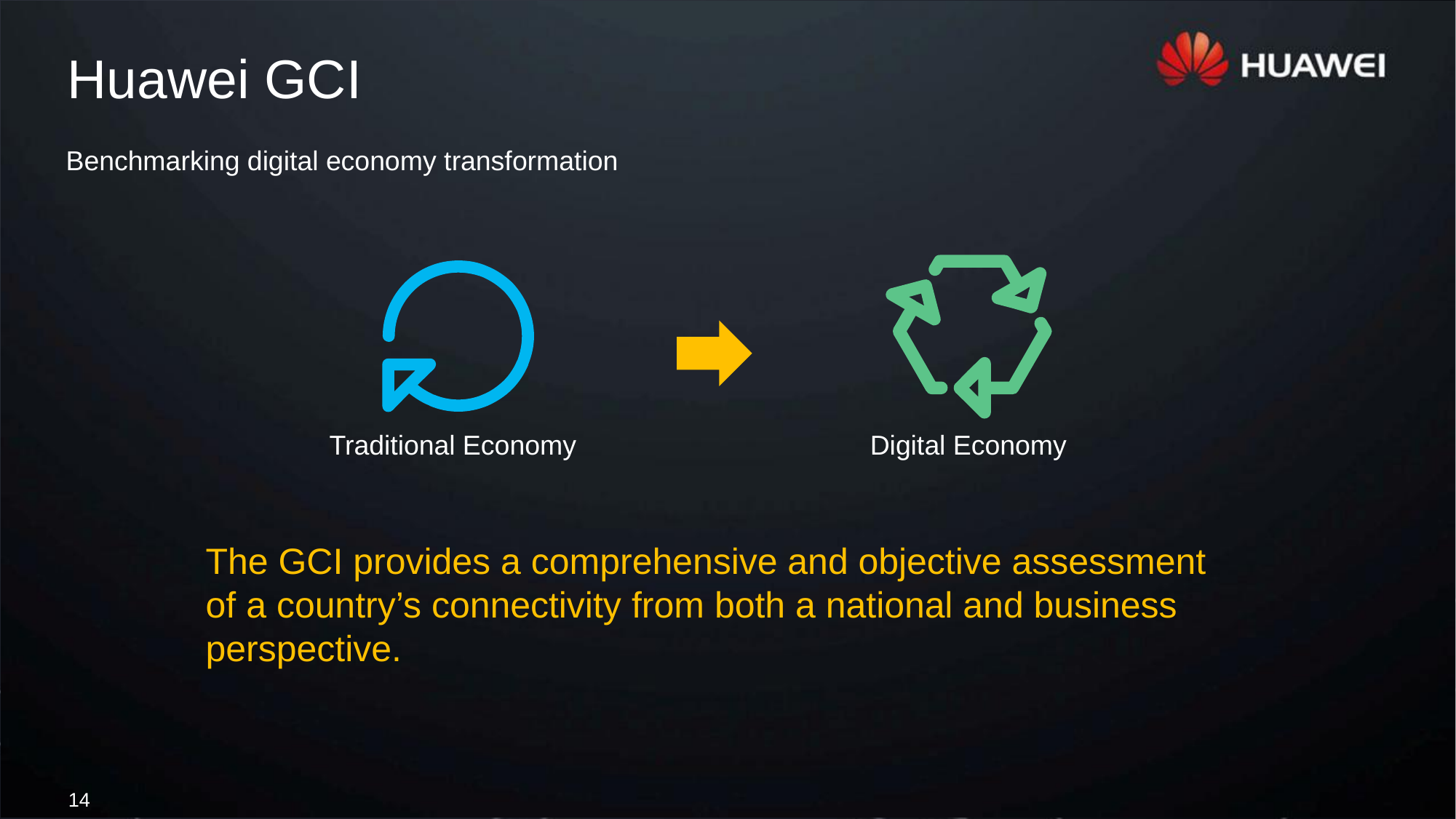

Huawei GCI
Benchmarking digital economy transformation

Traditional Economy
Digital Economy
The GCI provides a comprehensive and objective assessment of a country’s connectivity from both a national and business perspective.